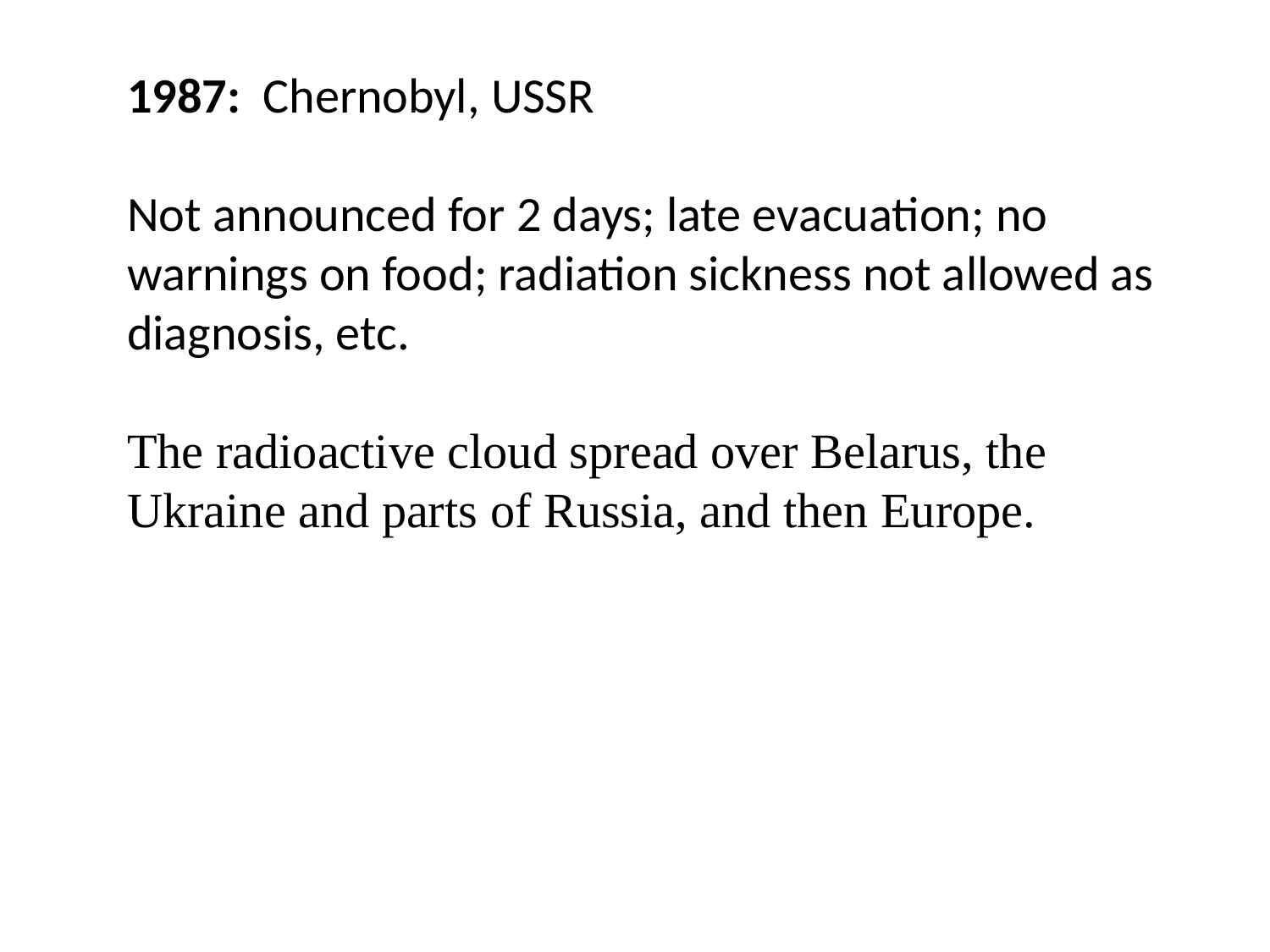

1987:  Chernobyl, USSR

Not announced for 2 days; late evacuation; no warnings on food; radiation sickness not allowed as diagnosis, etc.

The radioactive cloud spread over Belarus, the Ukraine and parts of Russia, and then Europe.